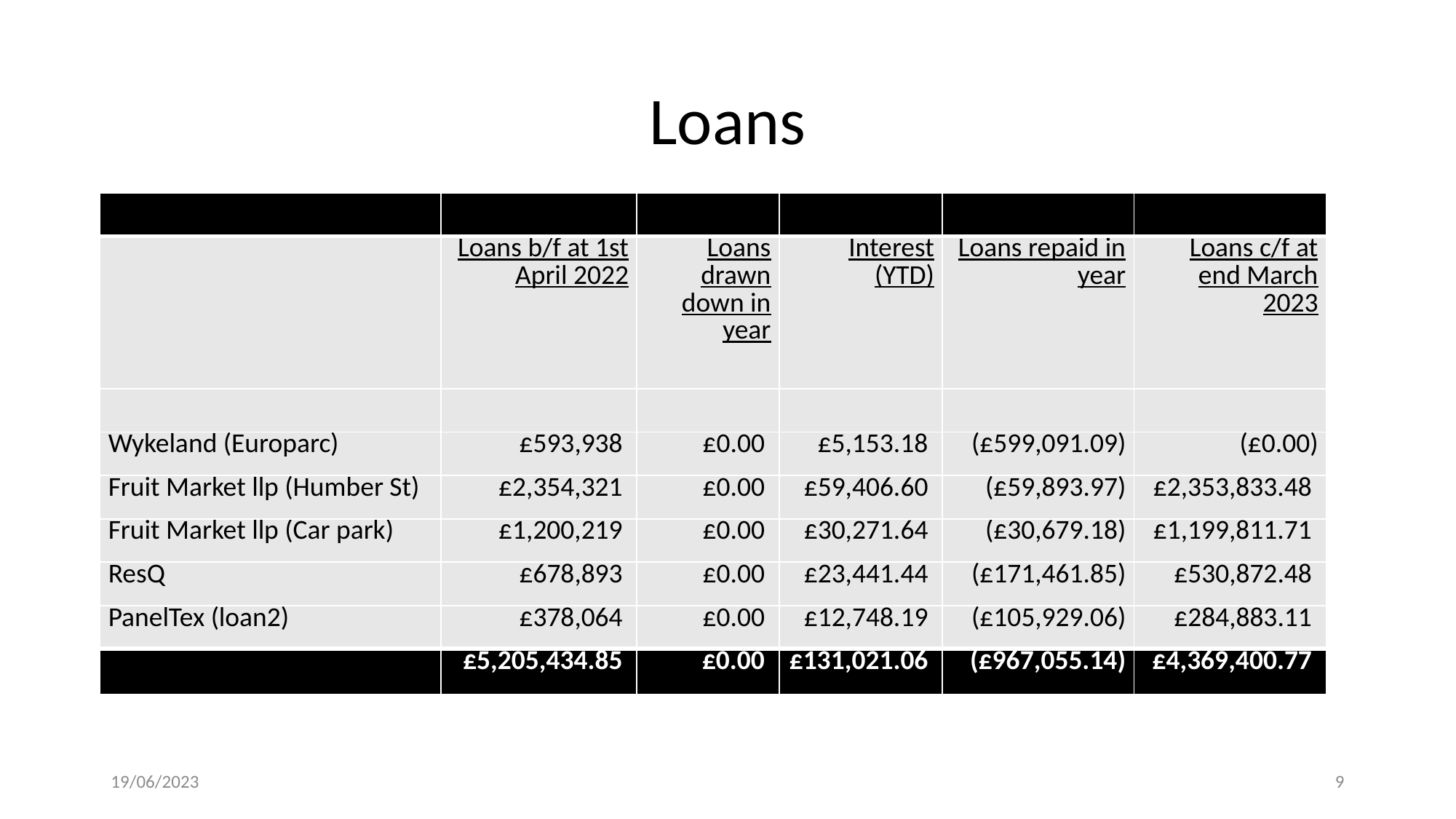

# Loans
|  |  |  |  |  |  |
| --- | --- | --- | --- | --- | --- |
|  | Loans b/f at 1st April 2022 | Loans drawn down in year | Interest (YTD) | Loans repaid in year | Loans c/f at end March 2023 |
|  |  |  |  |  |  |
| Wykeland (Europarc) | £593,938 | £0.00 | £5,153.18 | (£599,091.09) | (£0.00) |
| Fruit Market llp (Humber St) | £2,354,321 | £0.00 | £59,406.60 | (£59,893.97) | £2,353,833.48 |
| Fruit Market llp (Car park) | £1,200,219 | £0.00 | £30,271.64 | (£30,679.18) | £1,199,811.71 |
| ResQ | £678,893 | £0.00 | £23,441.44 | (£171,461.85) | £530,872.48 |
| PanelTex (loan2) | £378,064 | £0.00 | £12,748.19 | (£105,929.06) | £284,883.11 |
|  | £5,205,434.85 | £0.00 | £131,021.06 | (£967,055.14) | £4,369,400.77 |
19/06/2023
9